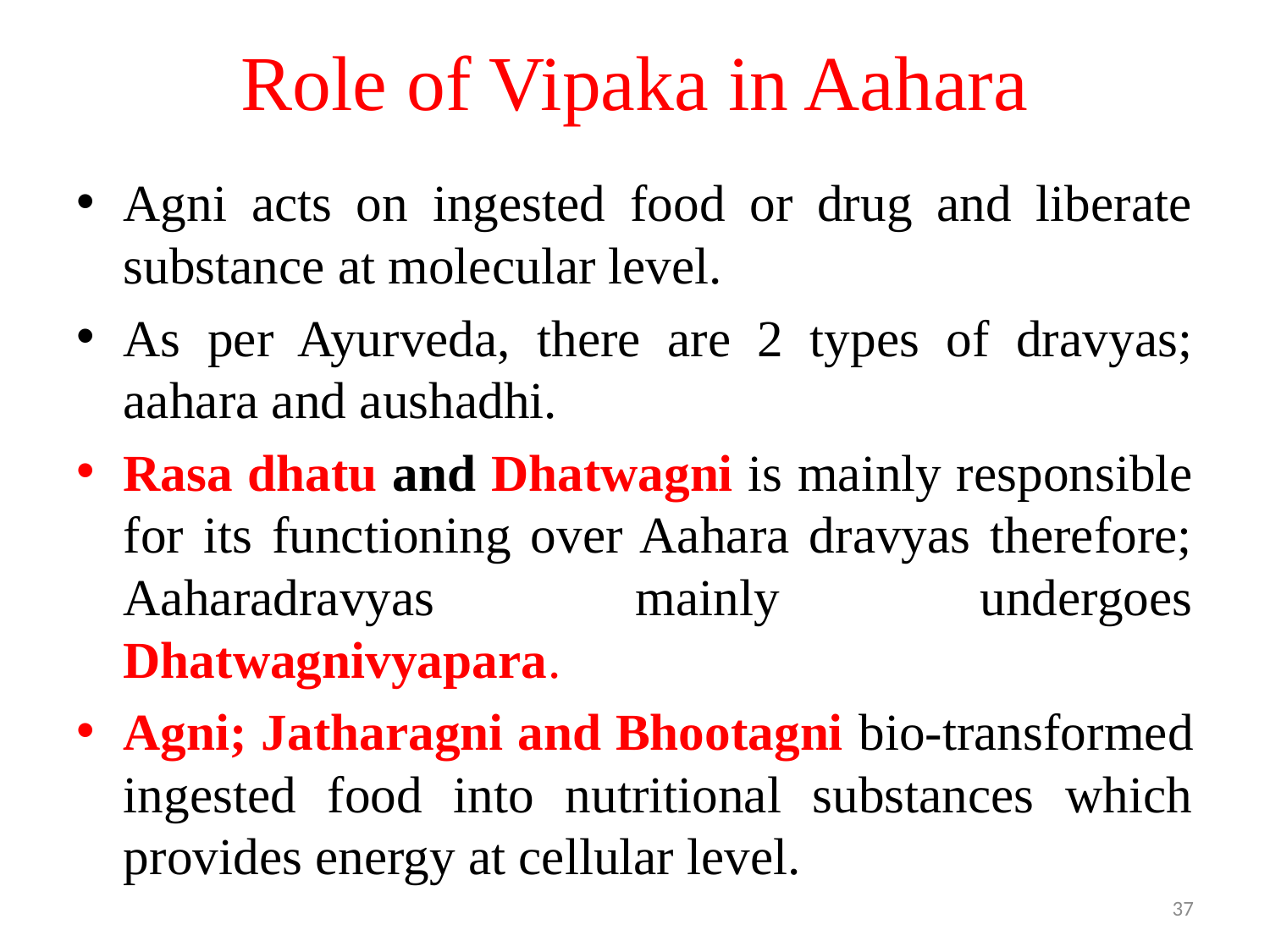

# Role of Vipaka in Aahara
Agni acts on ingested food or drug and liberate substance at molecular level.
As per Ayurveda, there are 2 types of dravyas; aahara and aushadhi.
Rasa dhatu and Dhatwagni is mainly responsible for its functioning over Aahara dravyas therefore; Aaharadravyas mainly undergoes Dhatwagnivyapara.
Agni; Jatharagni and Bhootagni bio-transformed ingested food into nutritional substances which provides energy at cellular level.
37